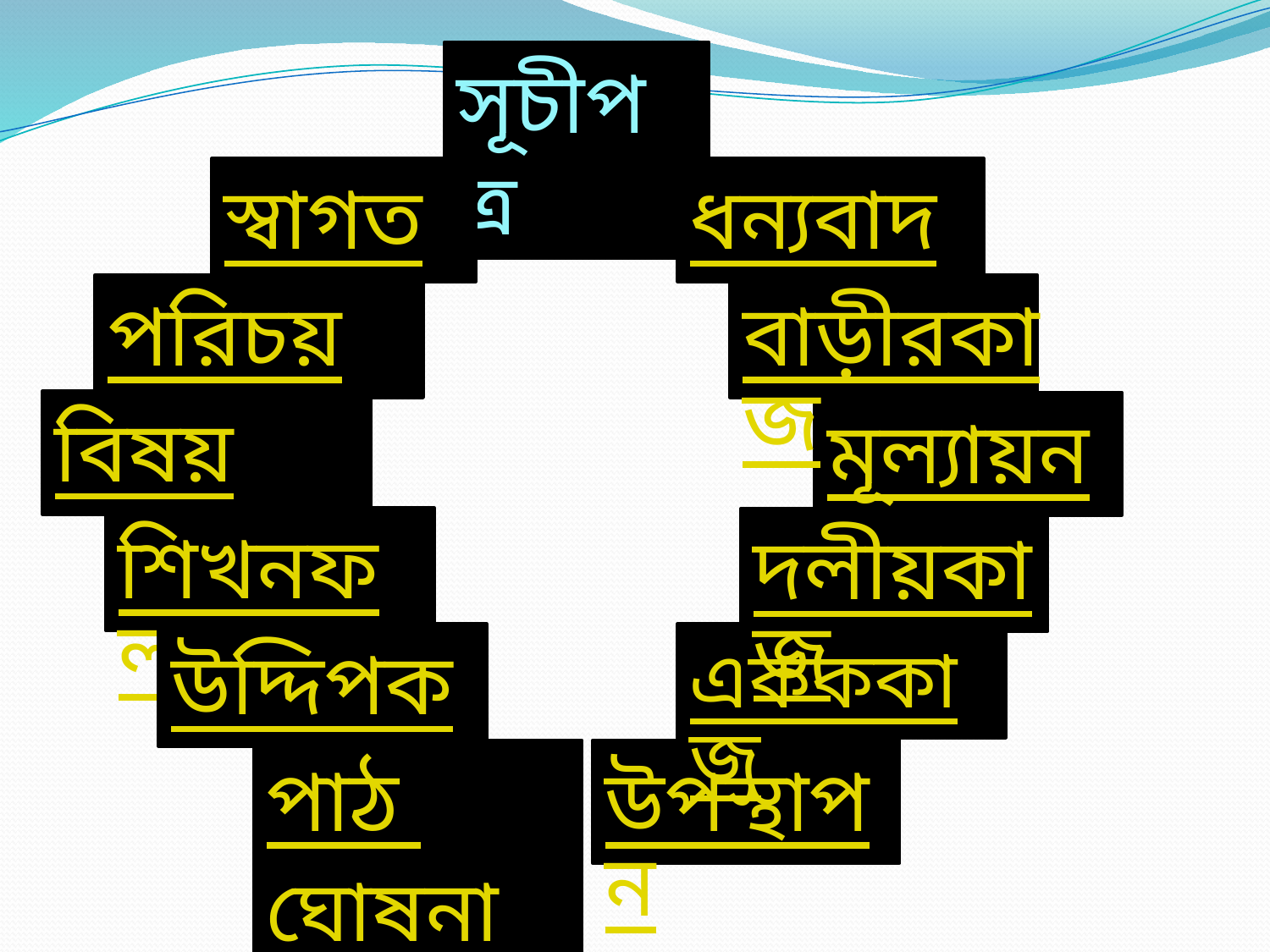

সূচীপত্র
স্বাগতম
ধন্যবাদ
পরিচয়
বাড়ীরকাজ
বিষয়
মূল্যায়ন
শিখনফল
দলীয়কাজ
উদ্দিপক
একককাজ
পাঠ ঘোষনা
উপস্থাপন